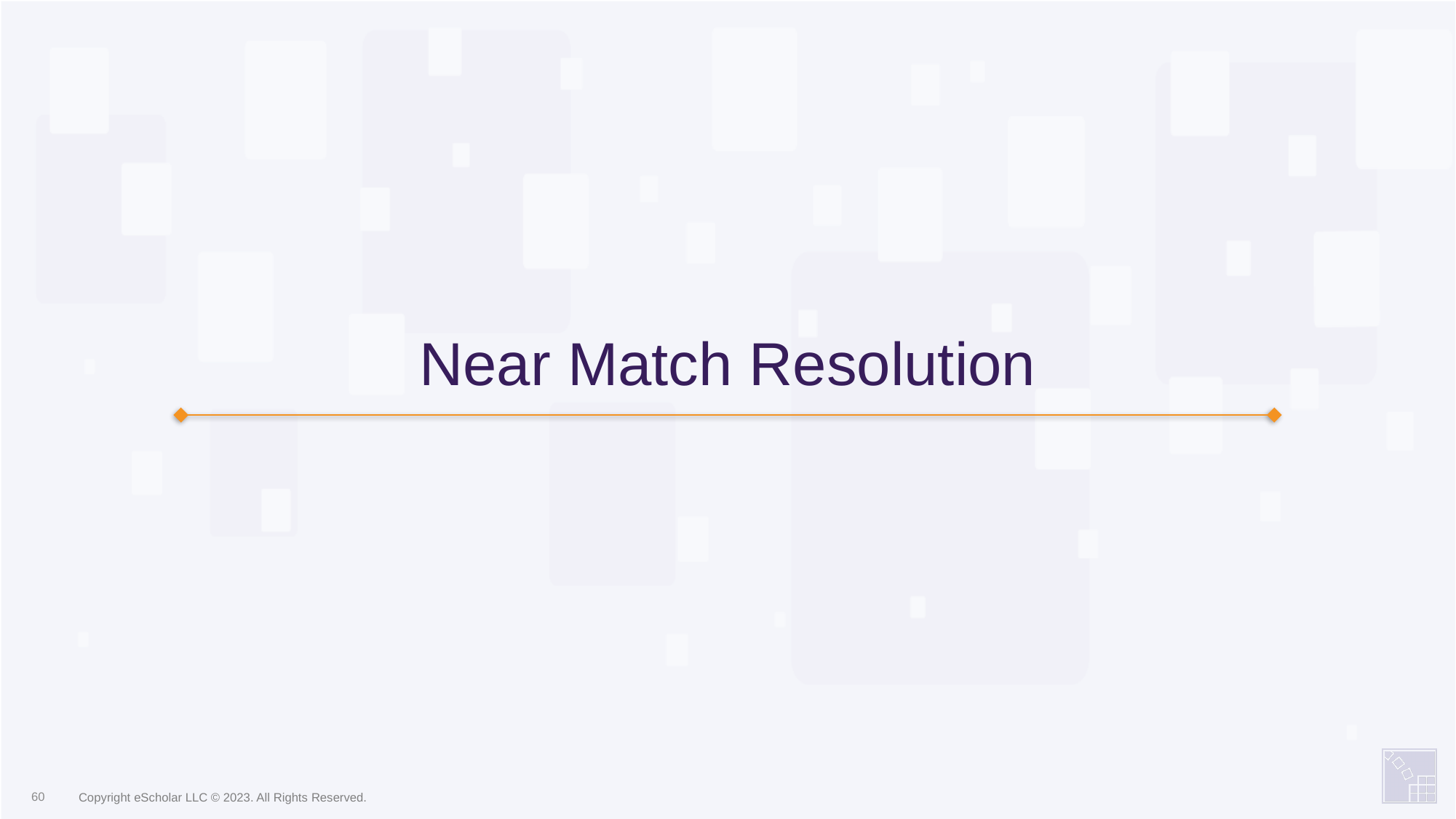

Near Match Resolution
60
Copyright eScholar LLC © 2023. All Rights Reserved.